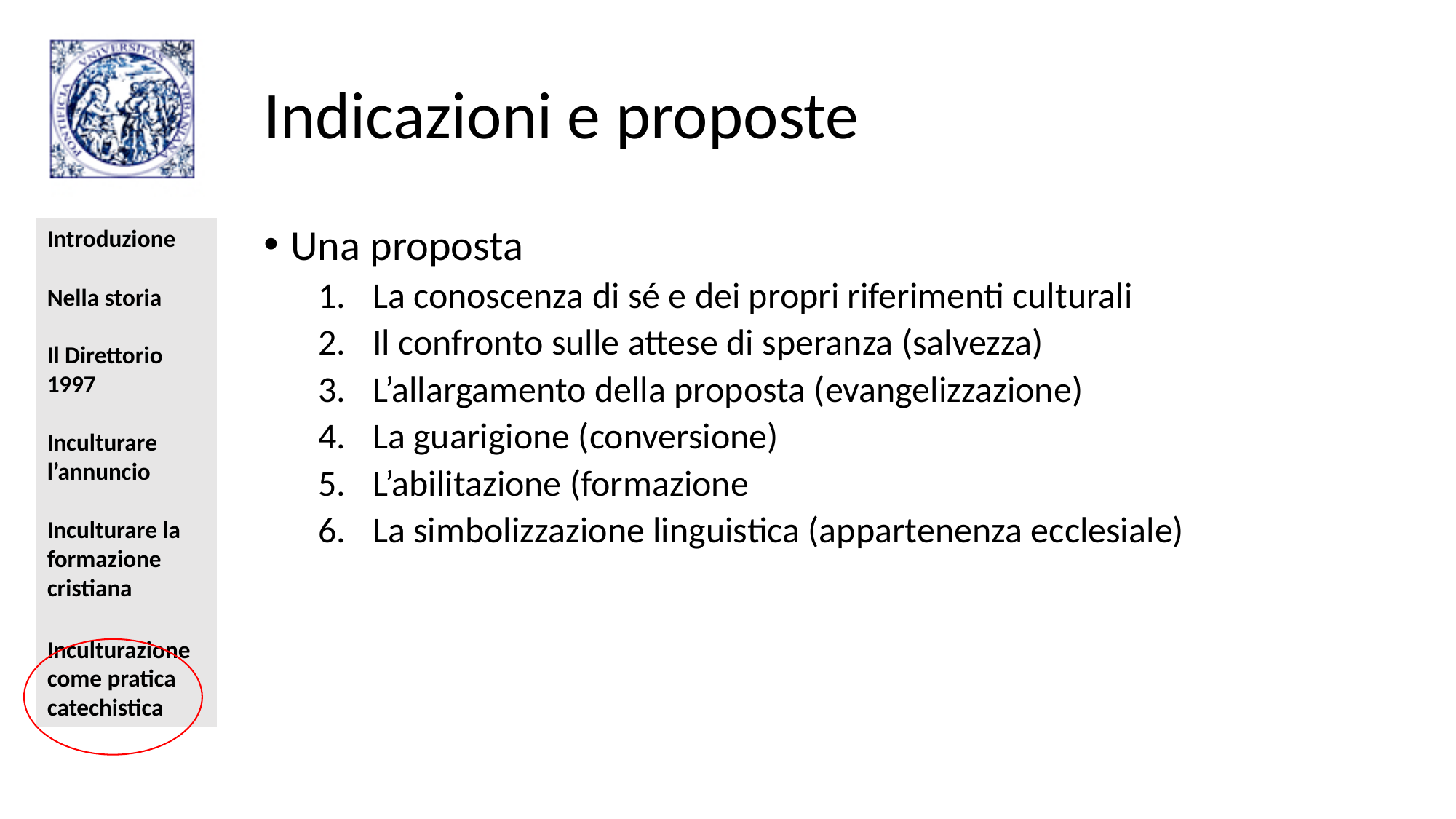

# Indicazioni e proposte
Una proposta
La conoscenza di sé e dei propri riferimenti culturali
Il confronto sulle attese di speranza (salvezza)
L’allargamento della proposta (evangelizzazione)
La guarigione (conversione)
L’abilitazione (formazione
La simbolizzazione linguistica (appartenenza ecclesiale)